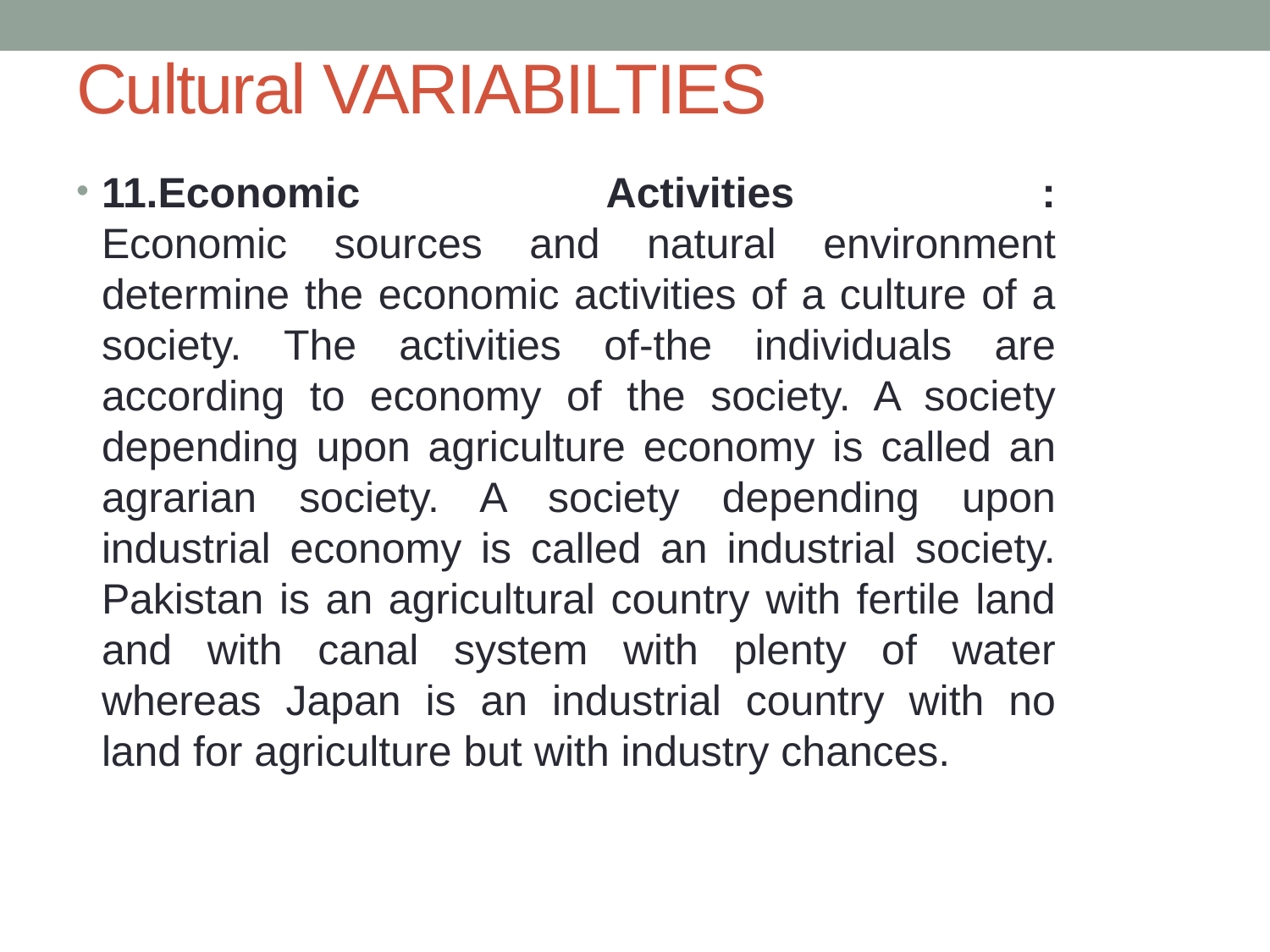

# Cultural VARIABILTIES
11.Economic Activities :
Economic sources and natural environment determine the economic activities of a culture of a society. The activities of-the individuals are according to economy of the society. A society depending upon agriculture economy is called an agrarian society. A society depending upon industrial economy is called an industrial society. Pakistan is an agricultural country with fertile land and with canal system with plenty of water whereas Japan is an industrial country with no land for agriculture but with industry chances.